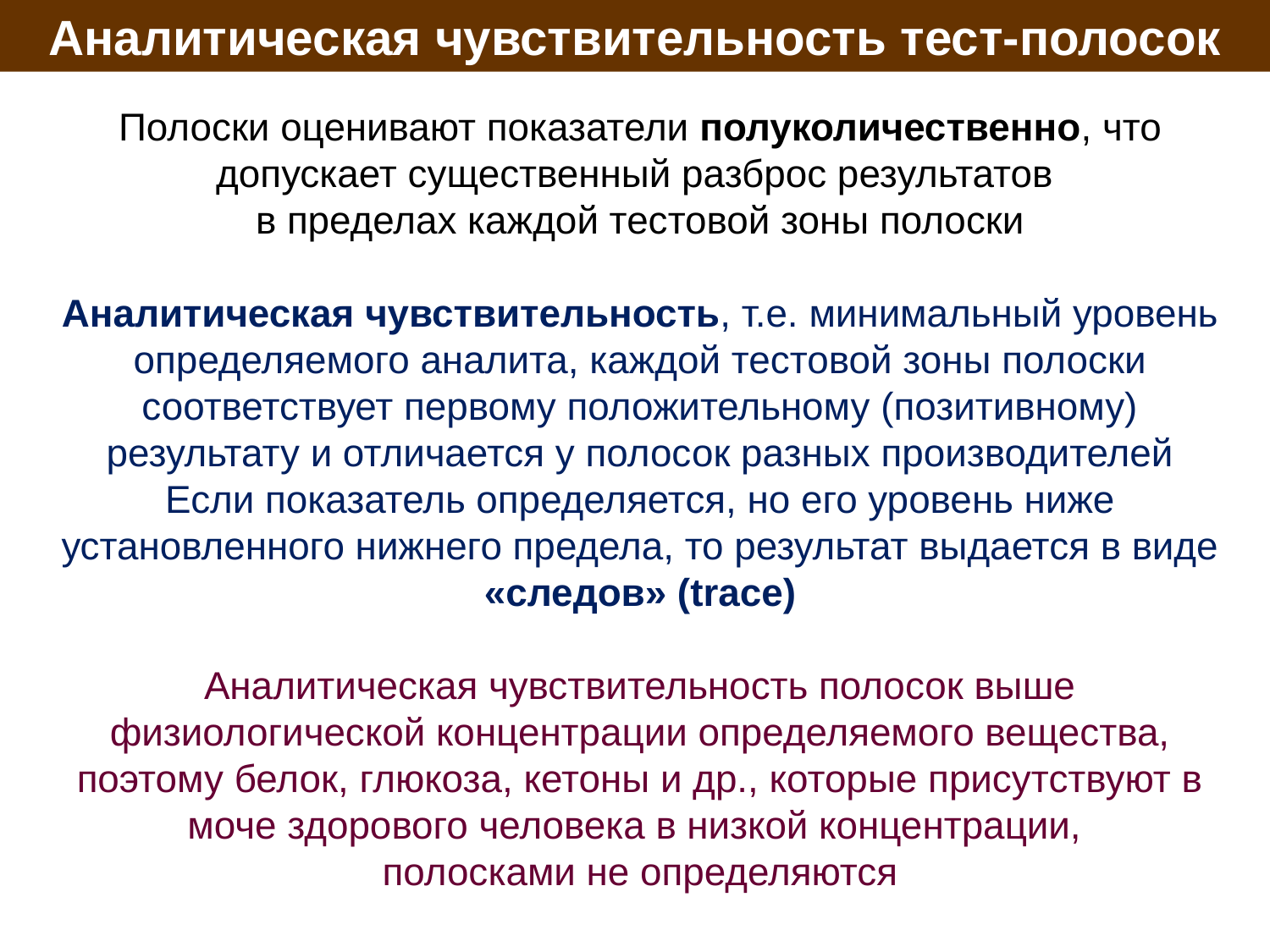

Аналитическая чувствительность тест-полосок
Полоски оценивают показатели полуколичественно, что допускает существенный разброс результатов
в пределах каждой тестовой зоны полоски

Аналитическая чувствительность, т.е. минимальный уровень определяемого аналита, каждой тестовой зоны полоски соответствует первому положительному (позитивному) результату и отличается у полосок разных производителей
Если показатель определяется, но его уровень ниже установленного нижнего предела, то результат выдается в виде «следов» (trace)

Аналитическая чувствительность полосок выше физиологической концентрации определяемого вещества, поэтому белок, глюкоза, кетоны и др., которые присутствуют в моче здорового человека в низкой концентрации,
полосками не определяются